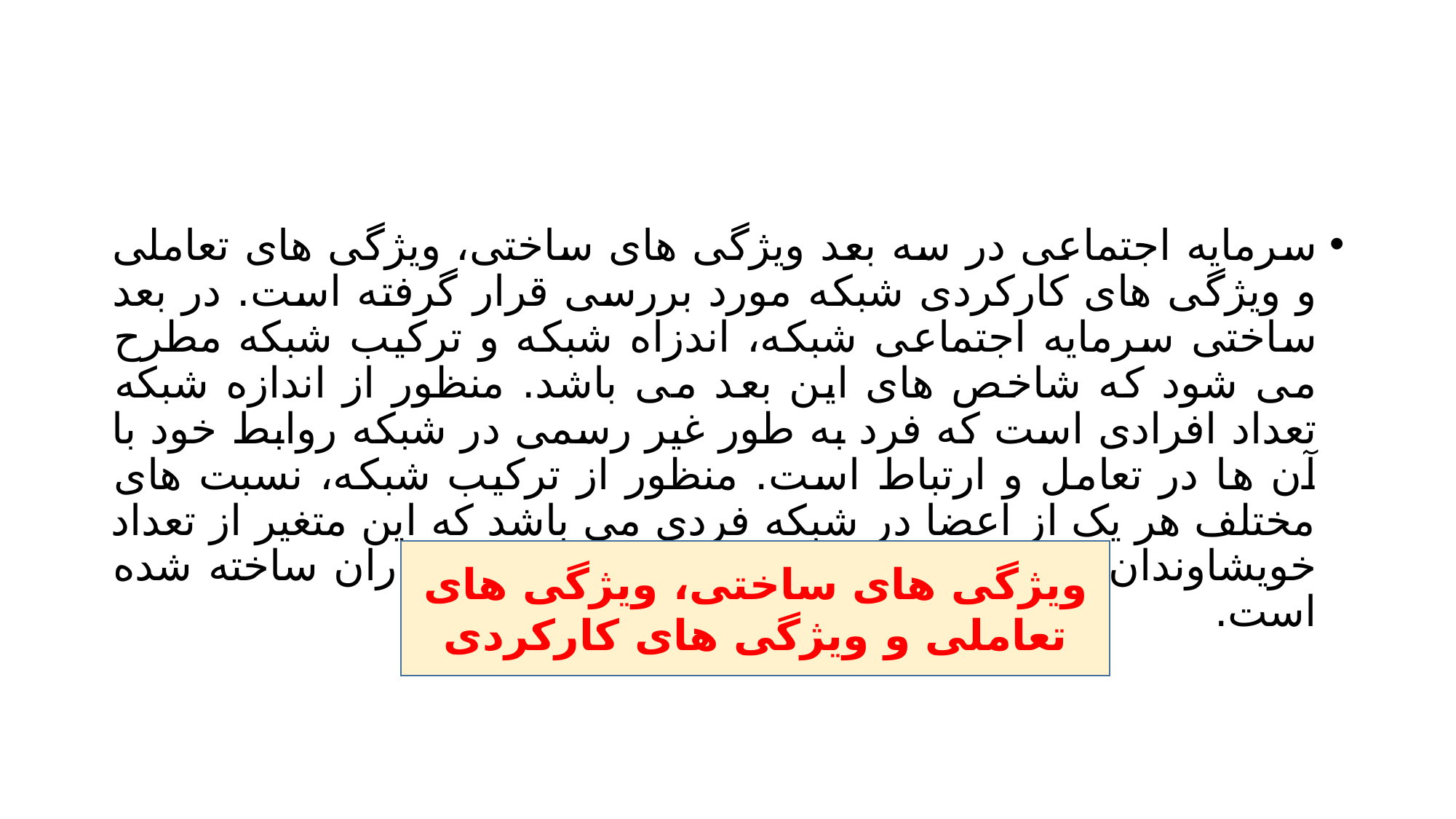

#
سرمایه اجتماعی در سه بعد ویژگی های ساختی، ویژگی های تعاملی و ویژگی های کارکردی شبکه مورد بررسی قرار گرفته است. در بعد ساختی سرمایه اجتماعی شبکه، اندزاه شبکه و ترکیب شبکه مطرح می شود که شاخص های این بعد می باشد. منظور از اندازه شبکه تعداد افرادی است که فرد به طور غیر رسمی در شبکه روابط خود با آن ها در تعامل و ارتباط است. منظور از ترکیب شبکه، نسبت های مختلف هر یک از اعضا در شبکه فردی می باشد که این متغیر از تعداد خویشاوندان دور و نزدیک دوستان همسایگان و همکاران ساخته شده است.
ویژگی های ساختی، ویژگی های تعاملی و ویژگی های کارکردی